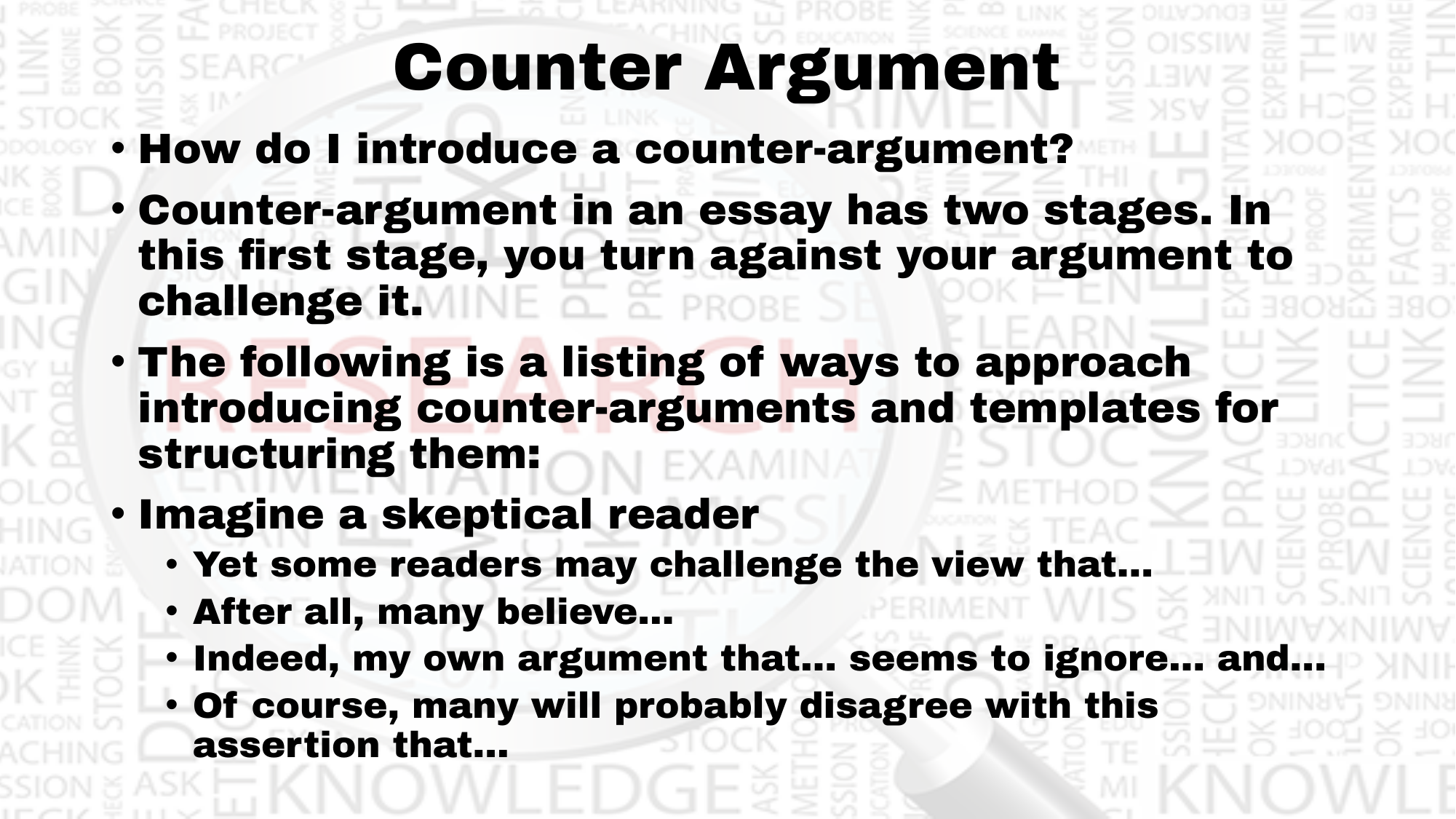

# Counter Argument
How do I introduce a counter-argument?
Counter-argument in an essay has two stages. In this first stage, you turn against your argument to challenge it.
The following is a listing of ways to approach introducing counter-arguments and templates for structuring them:
Imagine a skeptical reader
Yet some readers may challenge the view that...
After all, many believe...
Indeed, my own argument that… seems to ignore… and...
Of course, many will probably disagree with this assertion that...